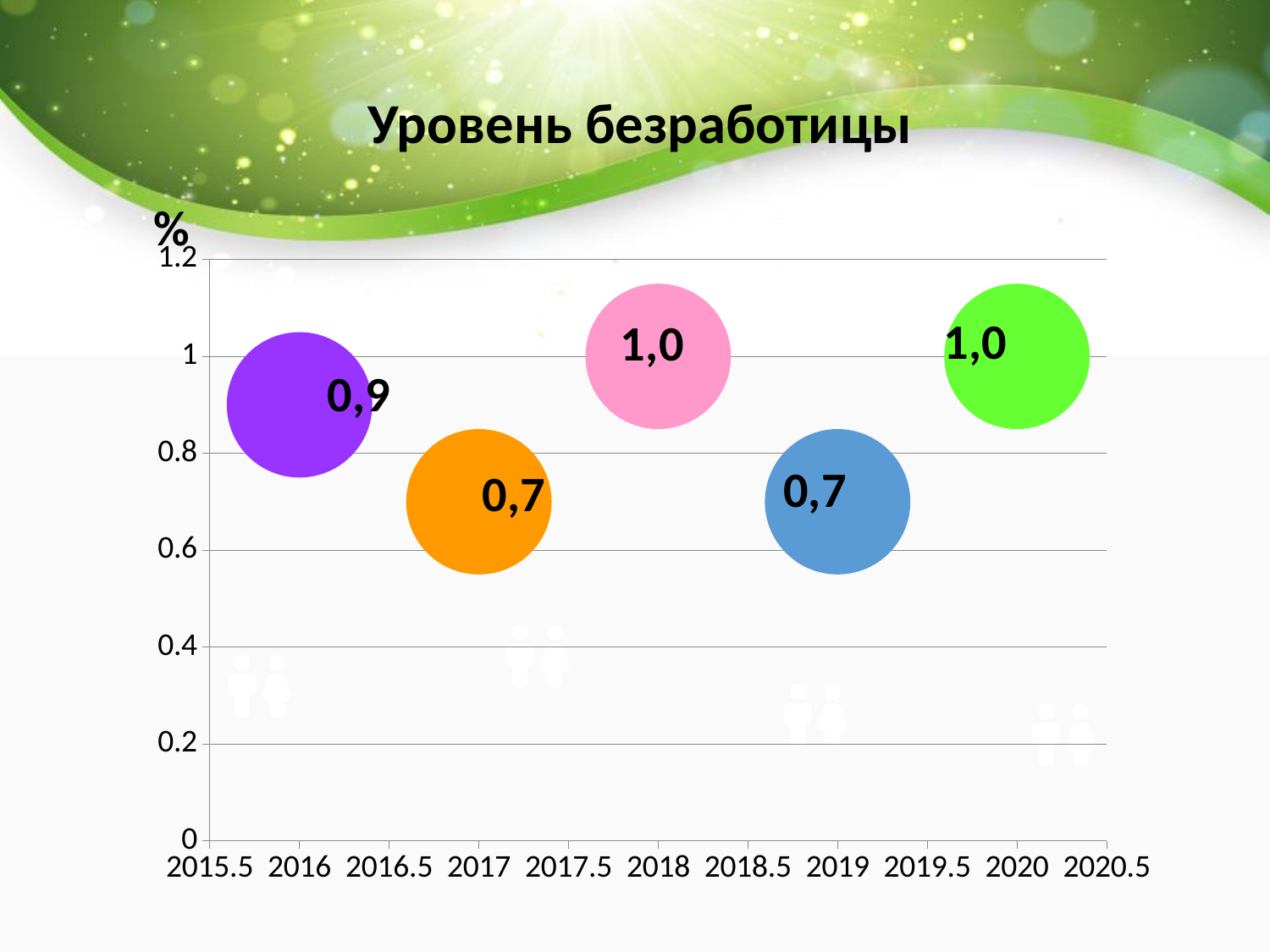

Уровень безработицы
%

### Chart

| Category | Значения Y |
|---|---|
+ Services